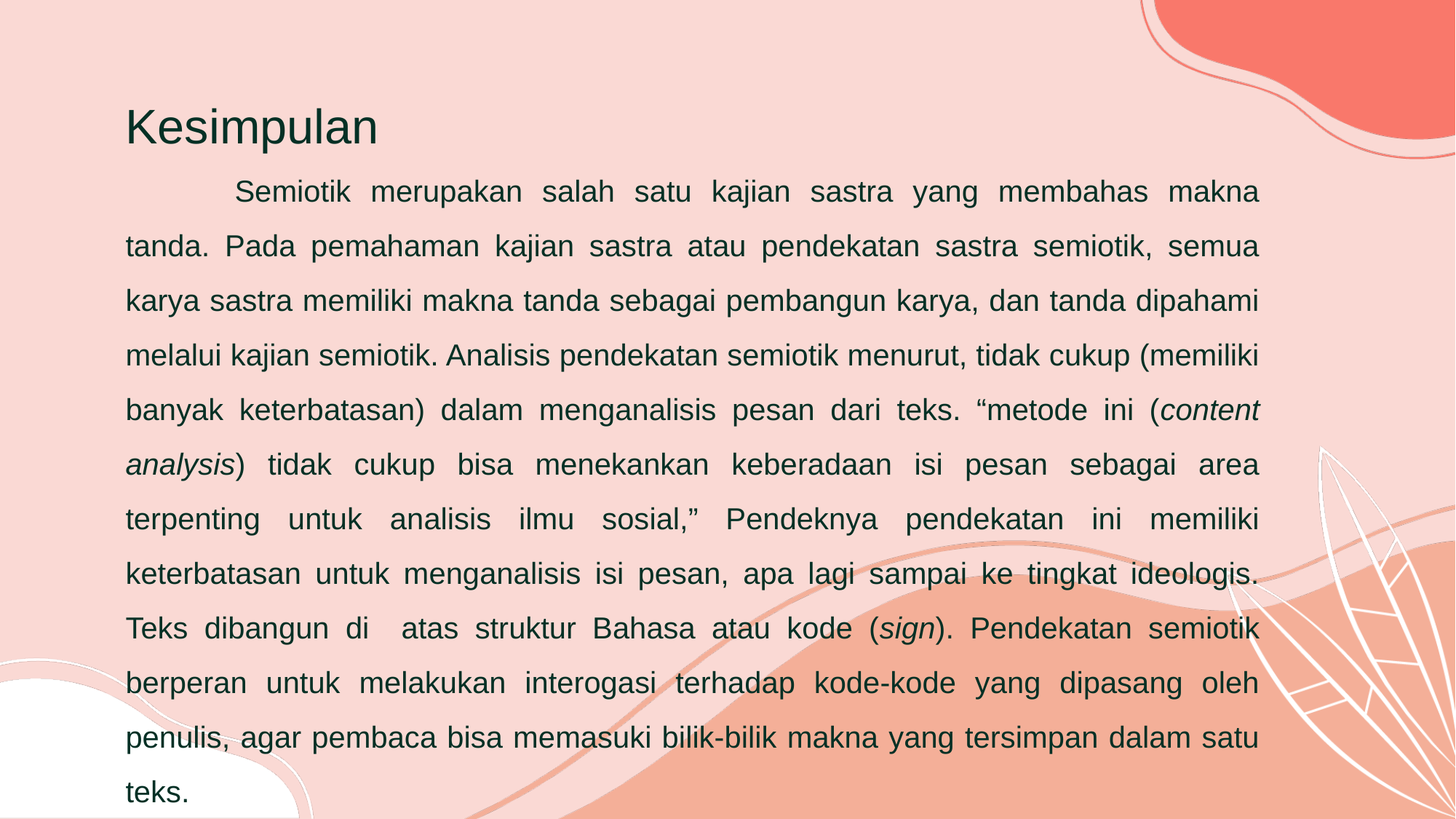

# Kesimpulan Semiotik merupakan salah satu kajian sastra yang membahas makna tanda. Pada pemahaman kajian sastra atau pendekatan sastra semiotik, semua karya sastra memiliki makna tanda sebagai pembangun karya, dan tanda dipahami melalui kajian semiotik. Analisis pendekatan semiotik menurut, tidak cukup (memiliki banyak keterbatasan) dalam menganalisis pesan dari teks. “metode ini (content analysis) tidak cukup bisa menekankan keberadaan isi pesan sebagai area terpenting untuk analisis ilmu sosial,” Pendeknya pendekatan ini memiliki keterbatasan untuk menganalisis isi pesan, apa lagi sampai ke tingkat ideologis. Teks dibangun di  atas struktur Bahasa atau kode (sign). Pendekatan semiotik berperan untuk melakukan interogasi terhadap kode-kode yang dipasang oleh penulis, agar pembaca bisa memasuki bilik-bilik makna yang tersimpan dalam satu teks.